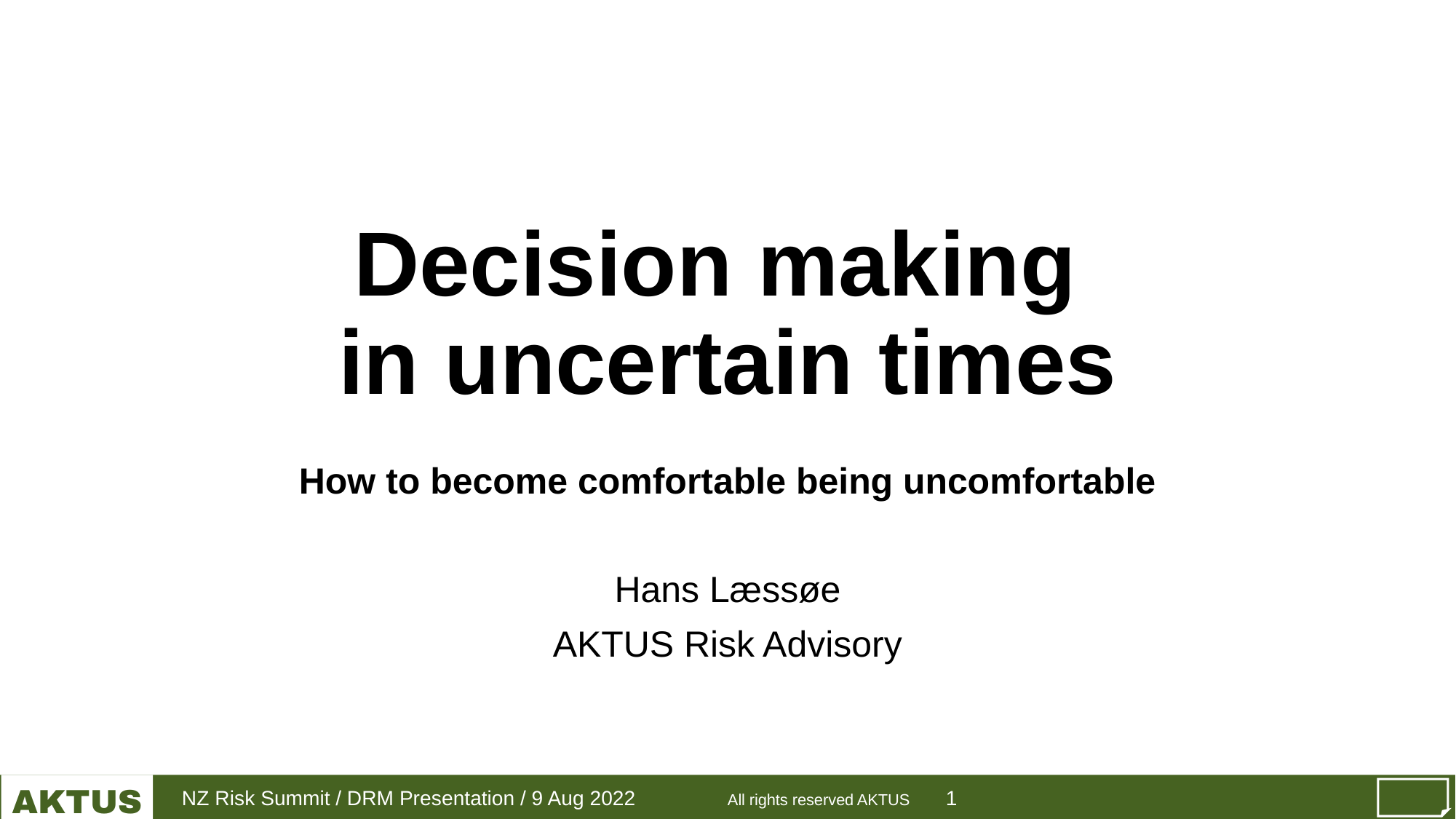

# Decision making in uncertain times
How to become comfortable being uncomfortable

Hans Læssøe
AKTUS Risk Advisory